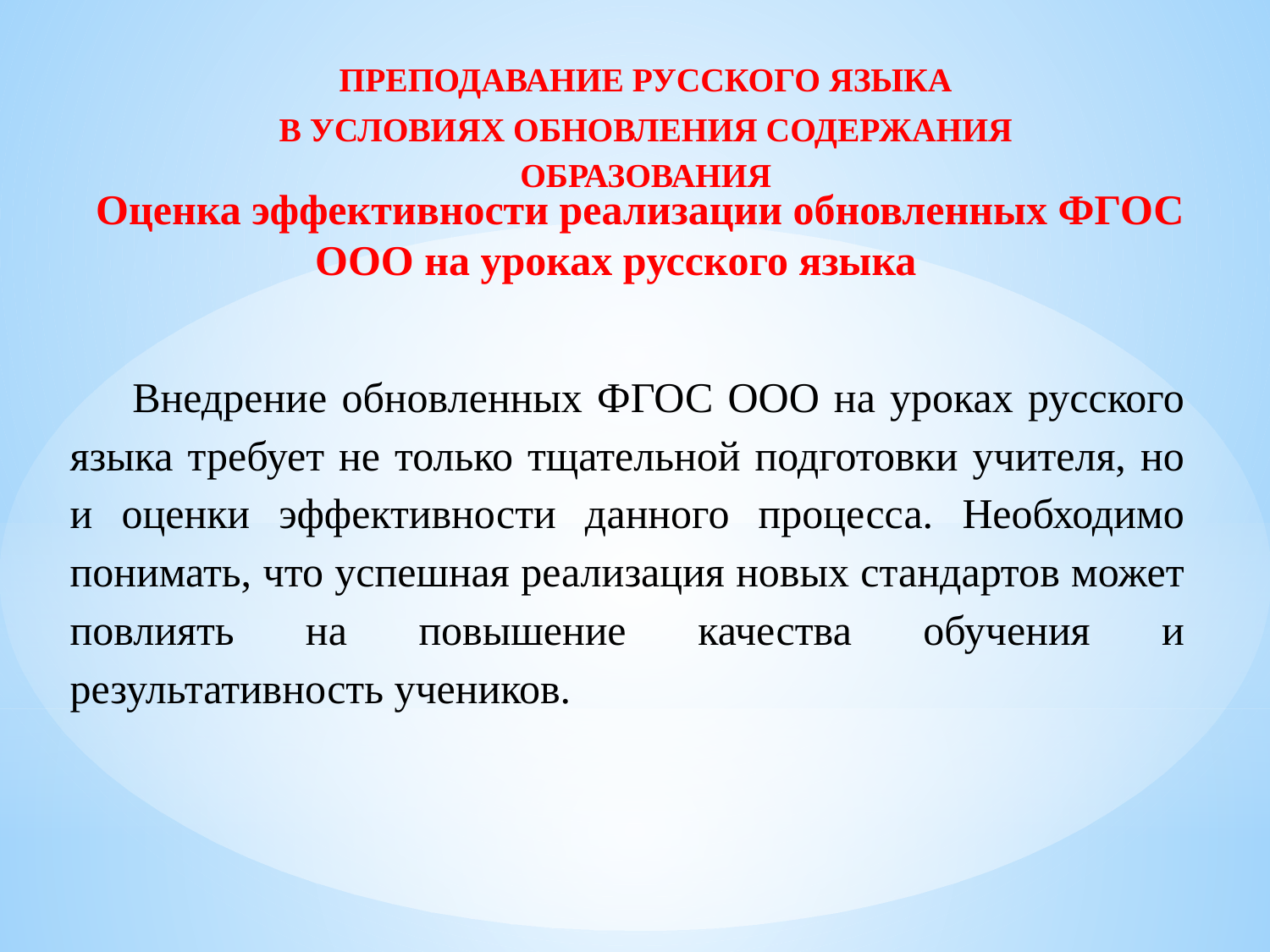

ПРЕПОДАВАНИЕ РУССКОГО ЯЗЫКА
В УСЛОВИЯХ ОБНОВЛЕНИЯ СОДЕРЖАНИЯ ОБРАЗОВАНИЯ

Оценка эффективности реализации обновленных ФГОС ООО на уроках русского языка

Внедрение обновленных ФГОС ООО на уроках русского языка требует не только тщательной подготовки учителя, но и оценки эффективности данного процесса. Необходимо понимать, что успешная реализация новых стандартов может повлиять на повышение качества обучения и результативность учеников.
#
г. Луганск
2025 г.